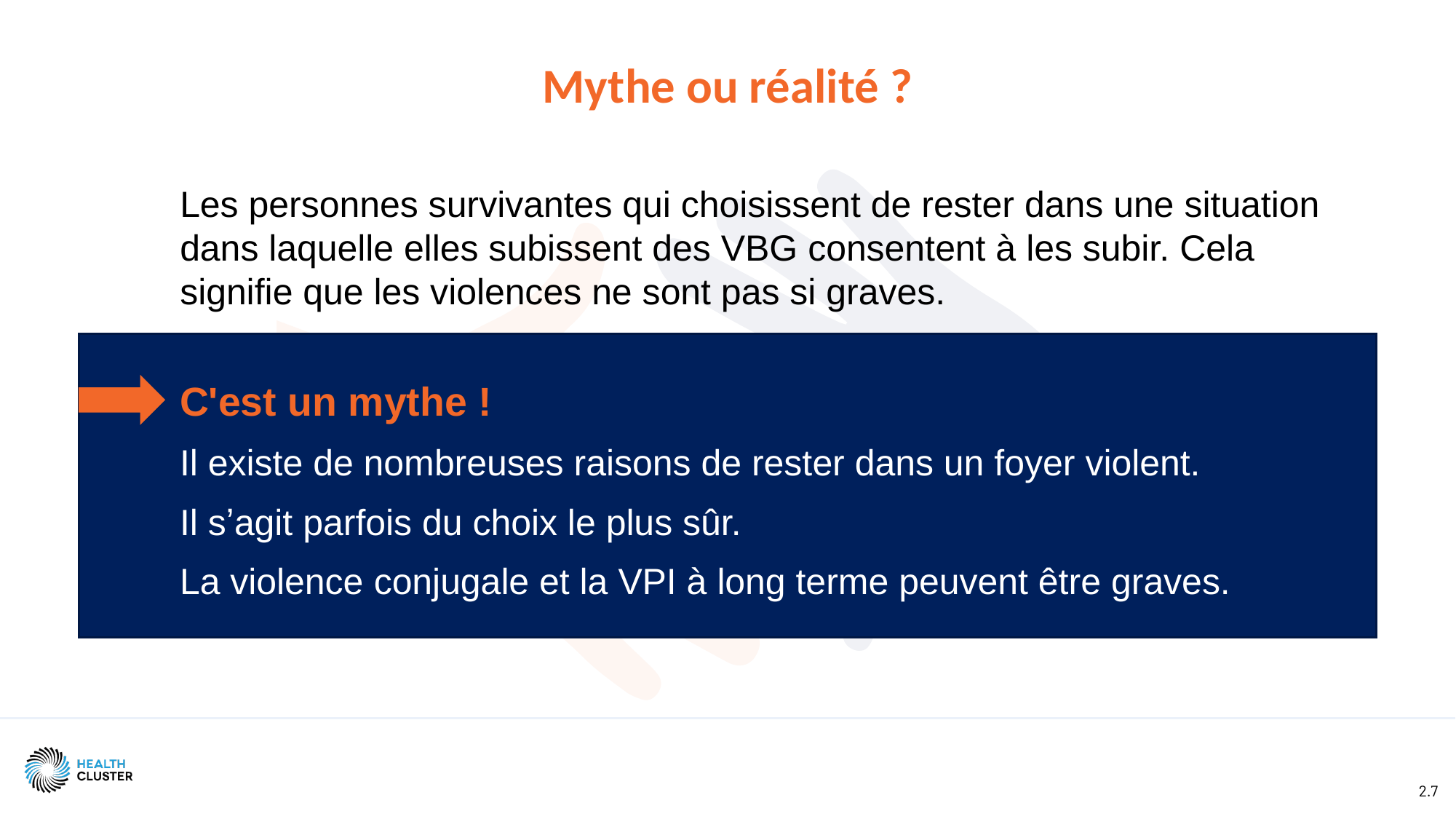

Mythe ou réalité ?
Les personnes survivantes qui choisissent de rester dans une situation dans laquelle elles subissent des VBG consentent à les subir. Cela signifie que les violences ne sont pas si graves.

C'est un mythe !
Il existe de nombreuses raisons de rester dans un foyer violent.
Il sʼagit parfois du choix le plus sûr.
La violence conjugale et la VPI à long terme peuvent être graves.

2.7